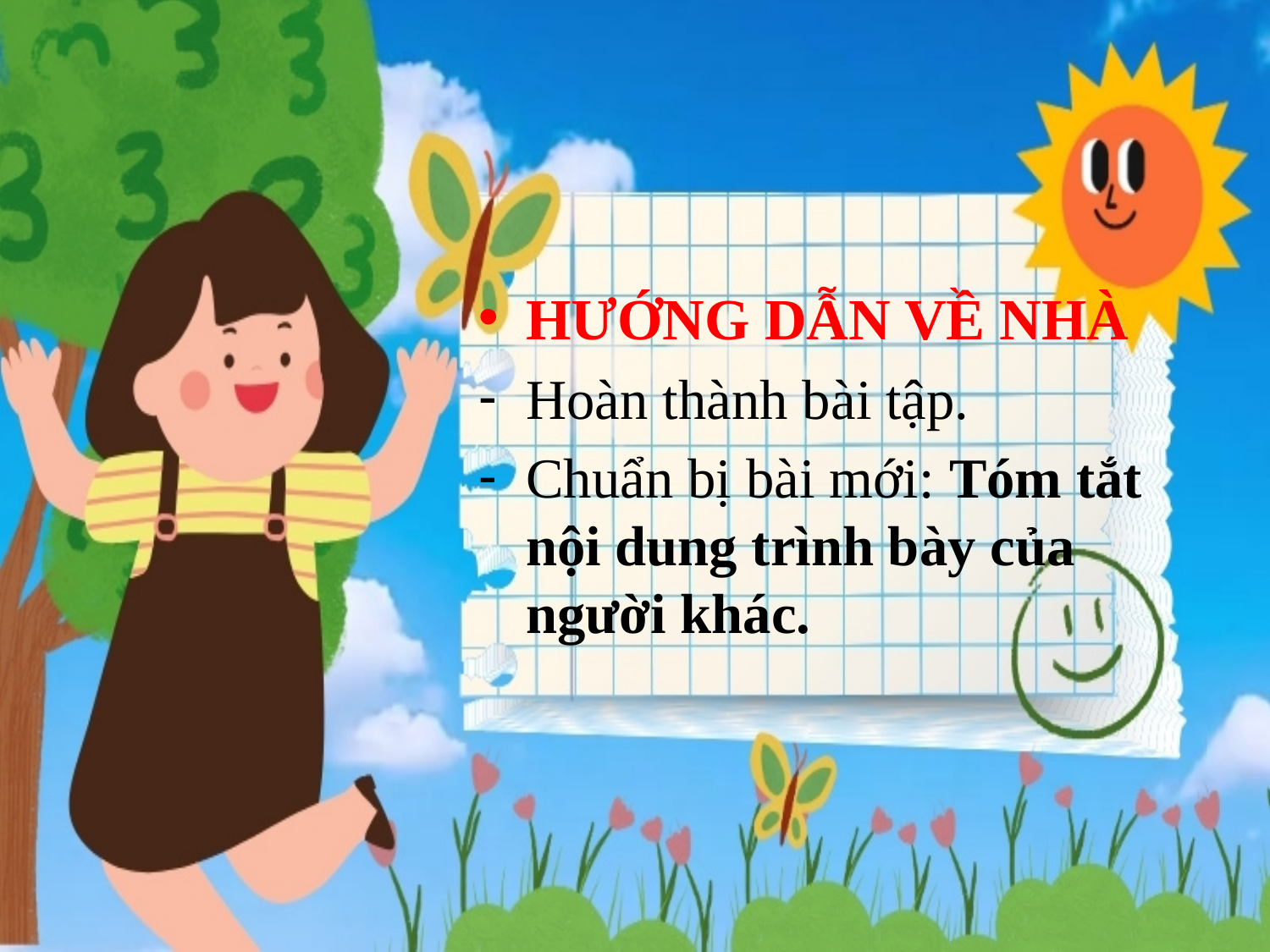

HƯỚNG DẪN VỀ NHÀ
Hoàn thành bài tập.
Chuẩn bị bài mới: Tóm tắt nội dung trình bày của người khác.